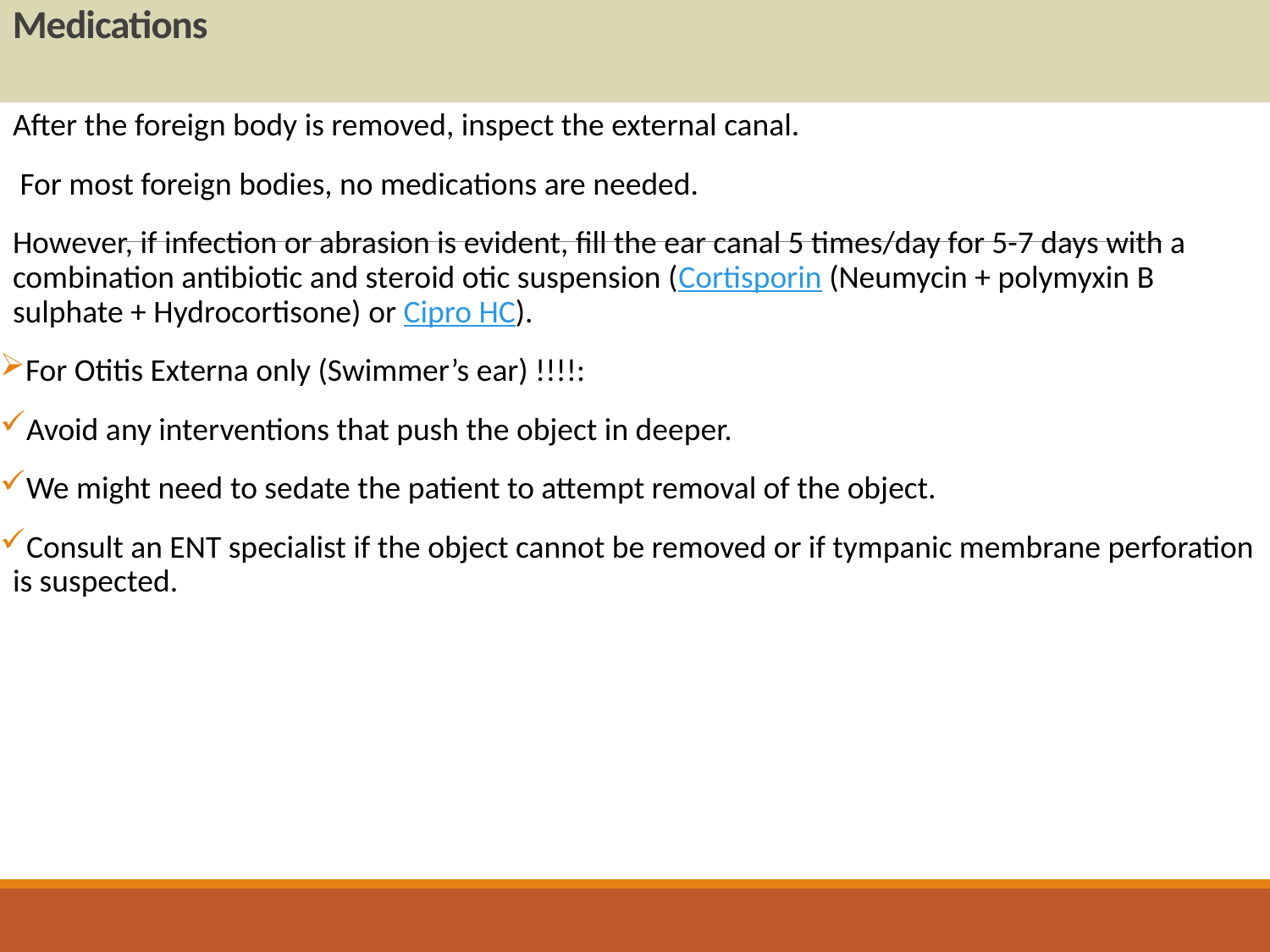

# Medications
After the foreign body is removed, inspect the external canal.
 For most foreign bodies, no medications are needed.
However, if infection or abrasion is evident, fill the ear canal 5 times/day for 5-7 days with a combination antibiotic and steroid otic suspension (Cortisporin (Neumycin + polymyxin B sulphate + Hydrocortisone) or Cipro HC).
For Otitis Externa only (Swimmer’s ear) !!!!:
Avoid any interventions that push the object in deeper.
We might need to sedate the patient to attempt removal of the object.
Consult an ENT specialist if the object cannot be removed or if tympanic membrane perforation is suspected.